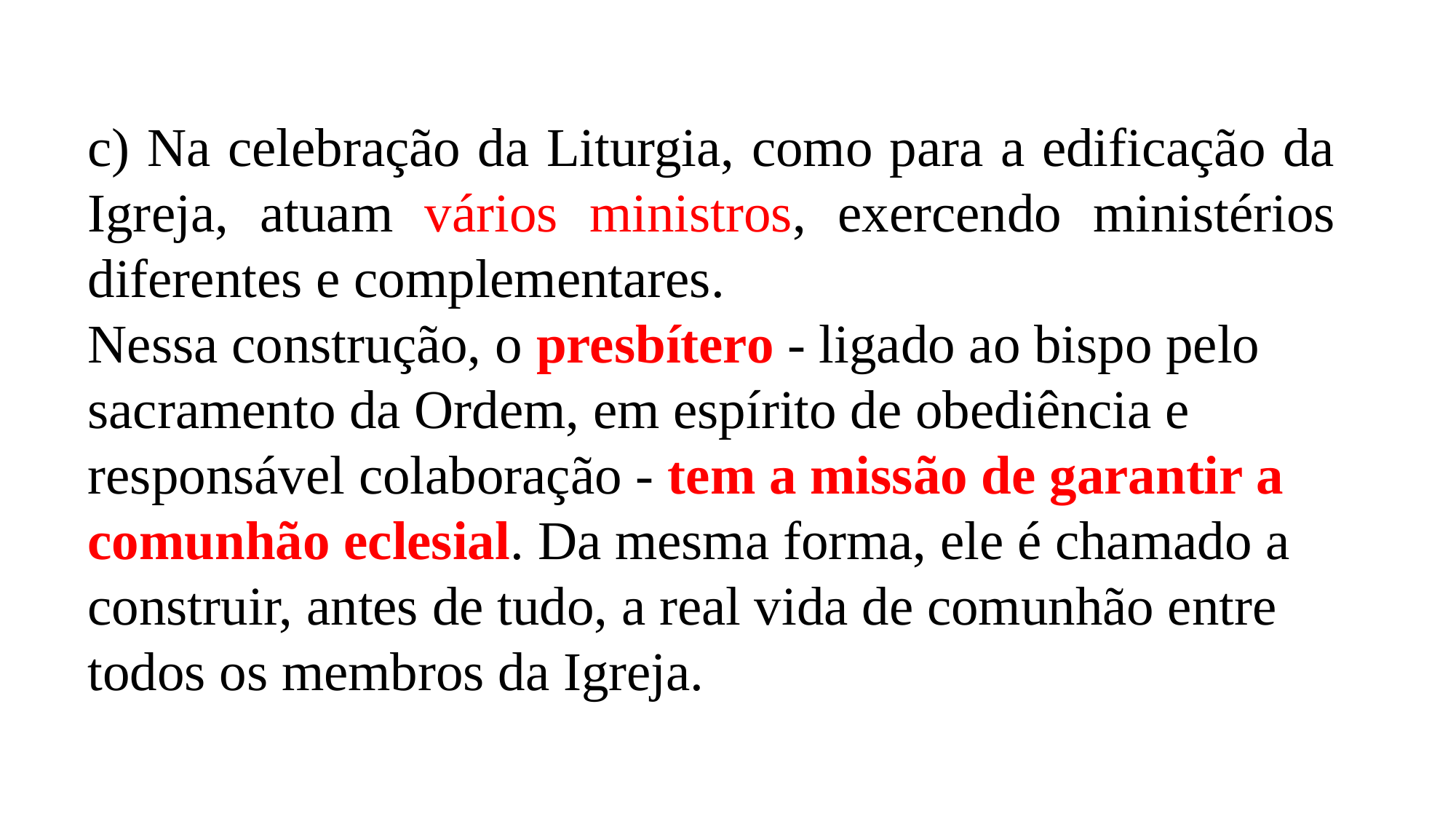

c) Na celebração da Liturgia, como para a edificação da Igreja, atuam vários ministros, exercendo ministérios diferentes e complementares.
Nessa construção, o presbítero - ligado ao bispo pelo sacramento da Ordem, em espírito de obediência e responsável colaboração - tem a missão de garantir a comunhão eclesial. Da mesma forma, ele é chamado a construir, antes de tudo, a real vida de comunhão entre todos os membros da Igreja.